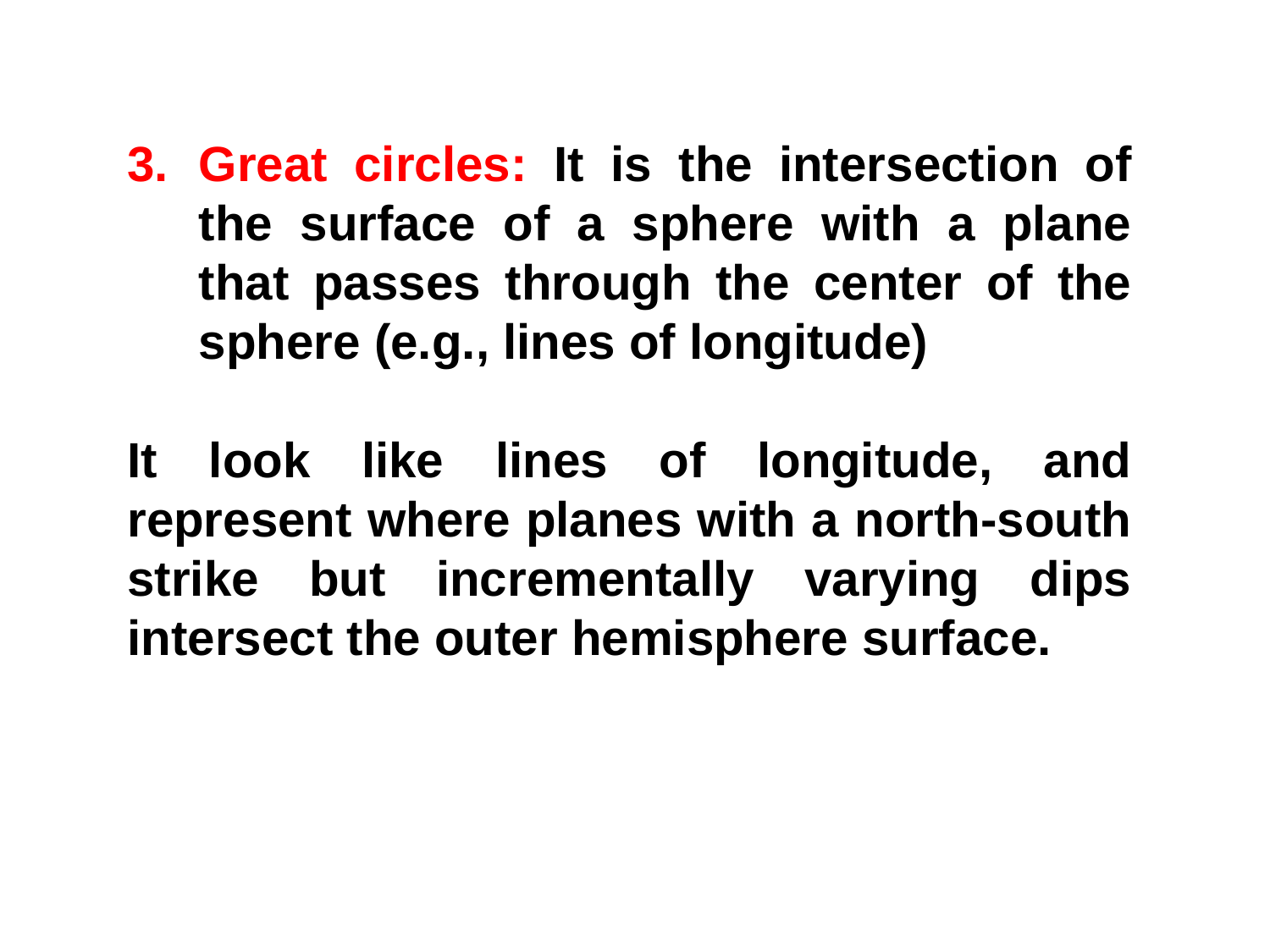

Great circles: It is the intersection of the surface of a sphere with a plane that passes through the center of the sphere (e.g., lines of longitude)

It look like lines of longitude, and represent where planes with a north-south strike but incrementally varying dips intersect the outer hemisphere surface.